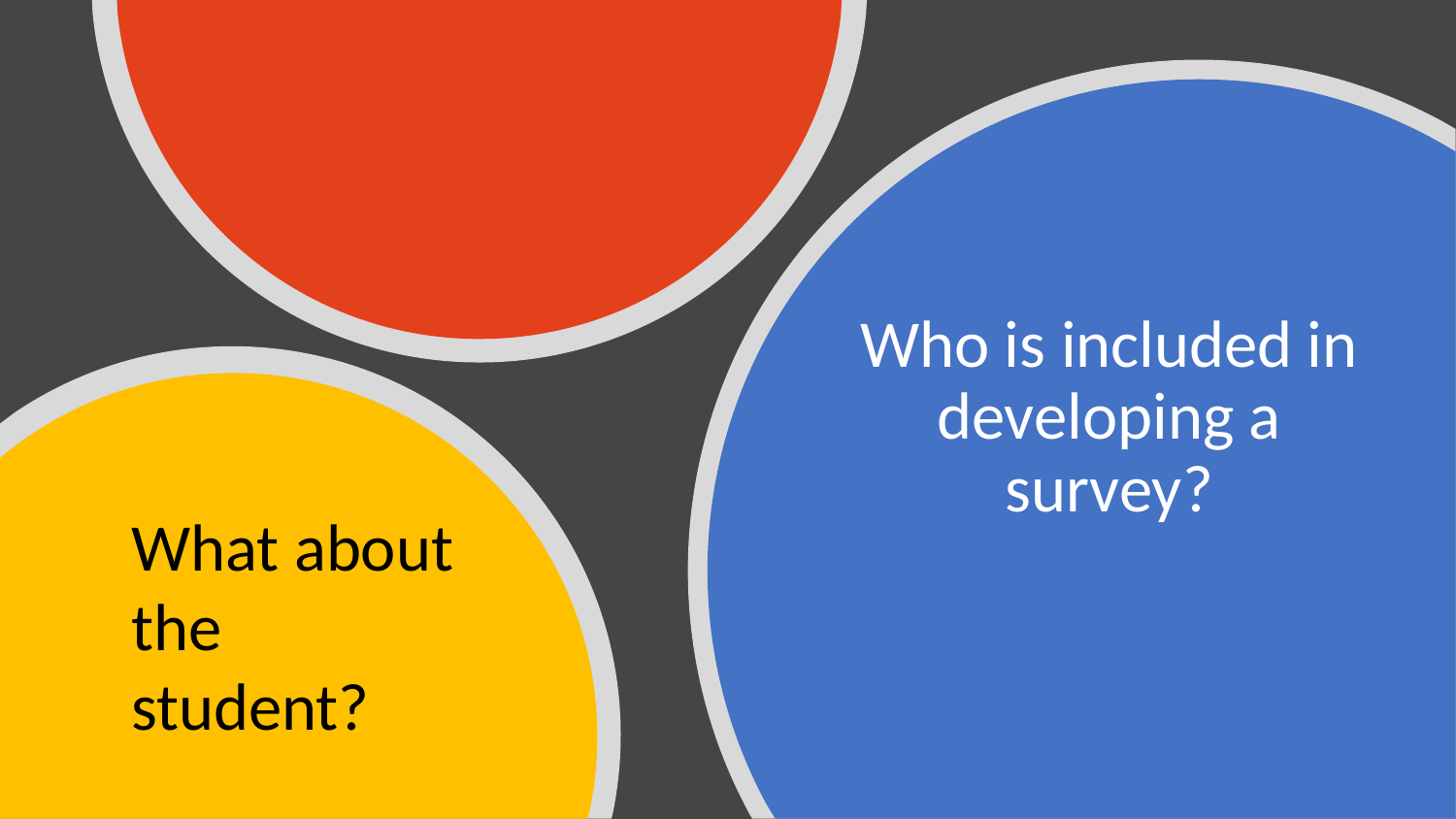

Who is included in developing a survey?

What about the student?